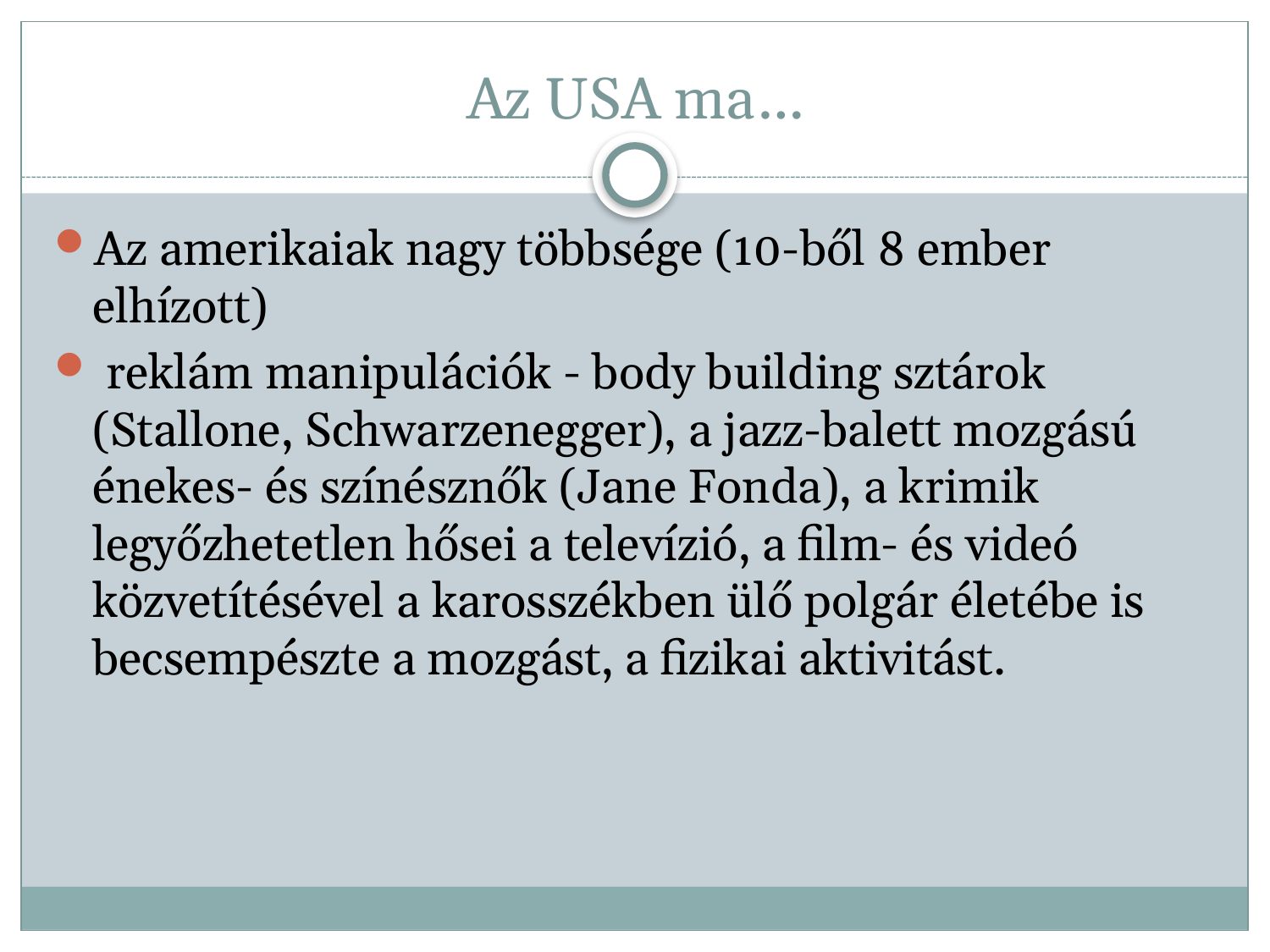

# Az USA ma…
Az amerikaiak nagy többsége (10-ből 8 ember elhízott)
 reklám manipulációk - body building sztárok (Stallone, Schwarzenegger), a jazz-balett mozgású énekes- és színésznők (Jane Fonda), a krimik legyőzhetetlen hősei a televízió, a film- és videó közvetítésével a karosszékben ülő polgár életébe is becsempészte a mozgást, a fizikai aktivitást.